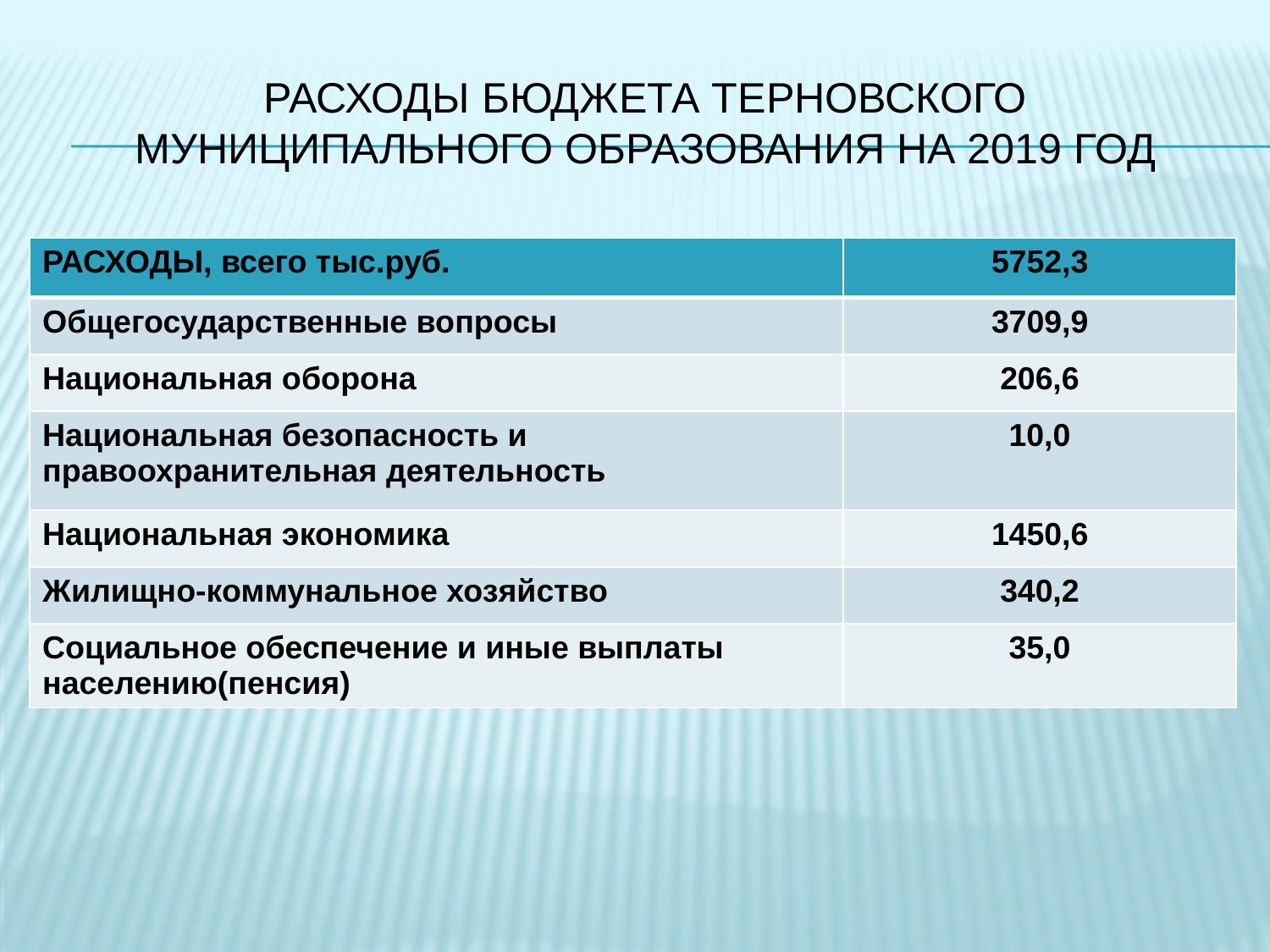

# Расходы бюджета Терновского муниципального образования на 2019 год
| РАСХОДЫ, всего тыс.руб. | 5752,3 |
| --- | --- |
| Общегосударственные вопросы | 3709,9 |
| Национальная оборона | 206,6 |
| Национальная безопасность и правоохранительная деятельность | 10,0 |
| Национальная экономика | 1450,6 |
| Жилищно-коммунальное хозяйство | 340,2 |
| Социальное обеспечение и иные выплаты населению(пенсия) | 35,0 |